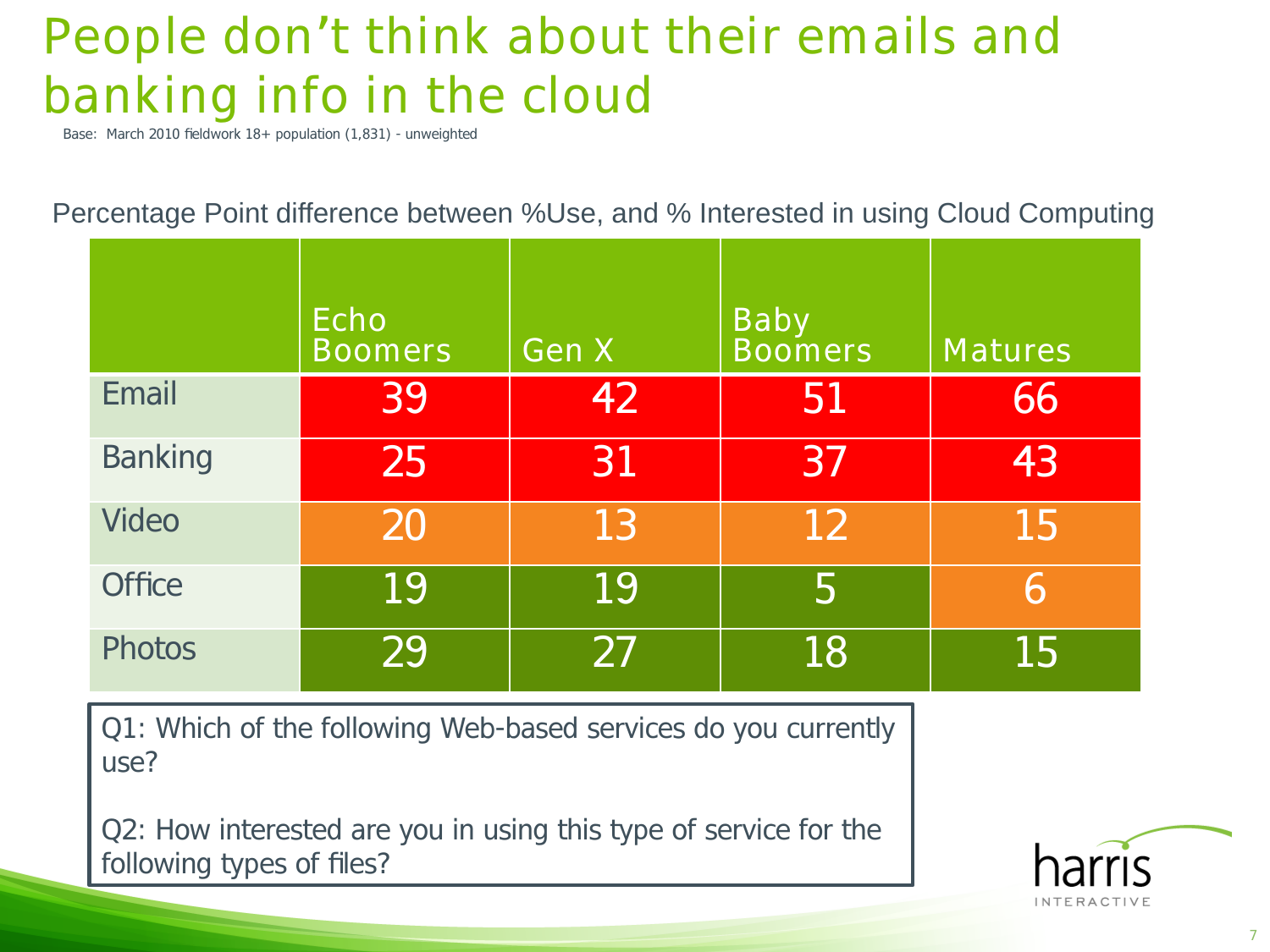

People don’t think about their emails and banking info in the cloud
Base:  March 2010 fieldwork 18+ population (1,831) - unweighted
Percentage Point difference between %Use, and % Interested in using Cloud Computing
|  | Echo Boomers | Gen X | Baby Boomers | Matures |
| --- | --- | --- | --- | --- |
| Email | 39 | 42 | 51 | 66 |
| Banking | 25 | 31 | 37 | 43 |
| Video | 20 | 13 | 12 | 15 |
| Office | 19 | 19 | 5 | 6 |
| Photos | 29 | 27 | 18 | 15 |
Q1: Which of the following Web-based services do you currently use?

Q2: How interested are you in using this type of service for the following types of files?
©  Harris Interactive  2009
7